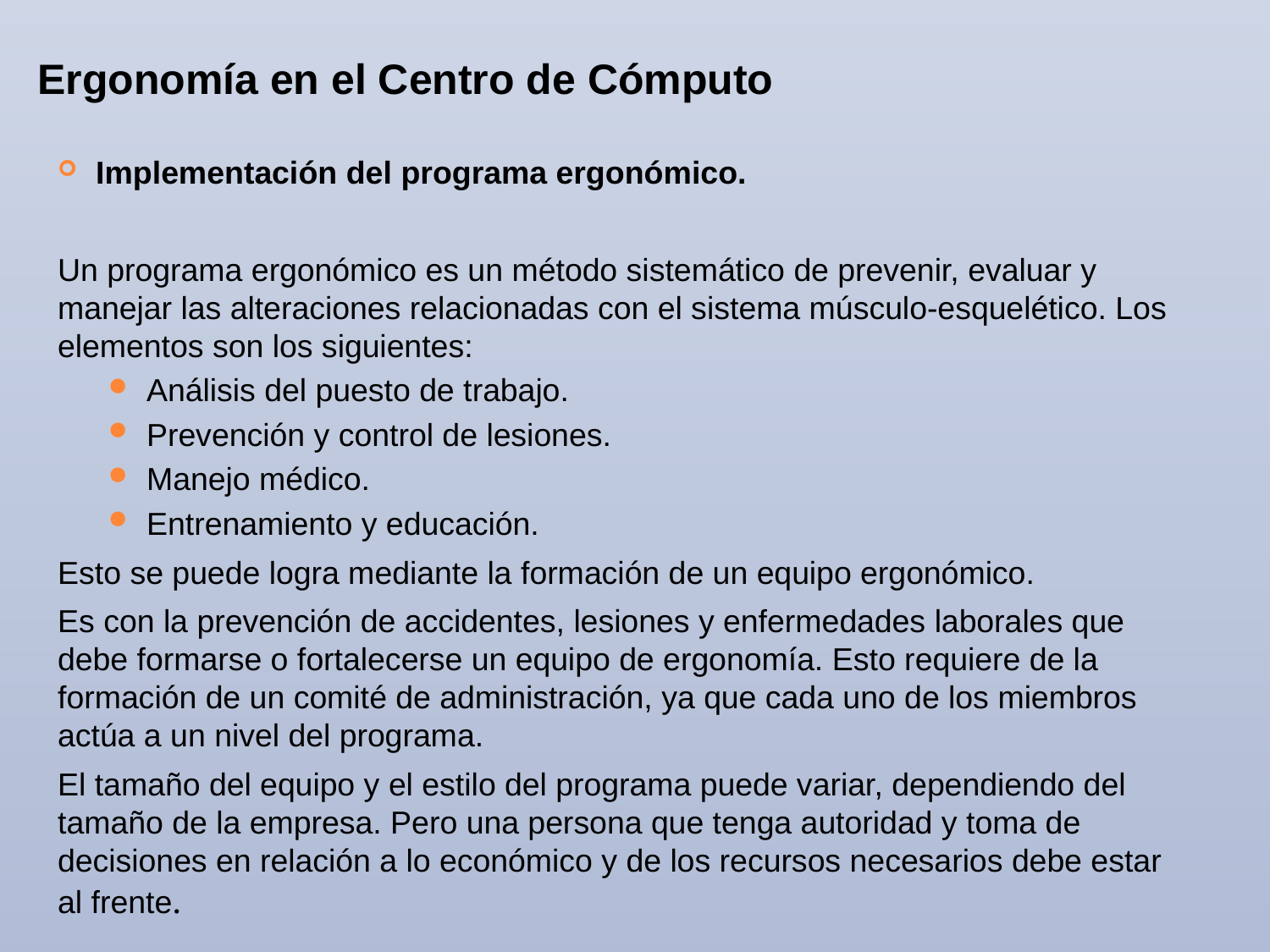

Ergonomía en el Centro de Cómputo
Implementación del programa ergonómico.

Un programa ergonómico es un método sistemático de prevenir, evaluar y manejar las alteraciones relacionadas con el sistema músculo-esquelético. Los elementos son los siguientes:
Análisis del puesto de trabajo.
Prevención y control de lesiones.
Manejo médico.
Entrenamiento y educación.
Esto se puede logra mediante la formación de un equipo ergonómico.
Es con la prevención de accidentes, lesiones y enfermedades laborales que debe formarse o fortalecerse un equipo de ergonomía. Esto requiere de la formación de un comité de administración, ya que cada uno de los miembros actúa a un nivel del programa.
El tamaño del equipo y el estilo del programa puede variar, dependiendo del tamaño de la empresa. Pero una persona que tenga autoridad y toma de decisiones en relación a lo económico y de los recursos necesarios debe estar al frente.